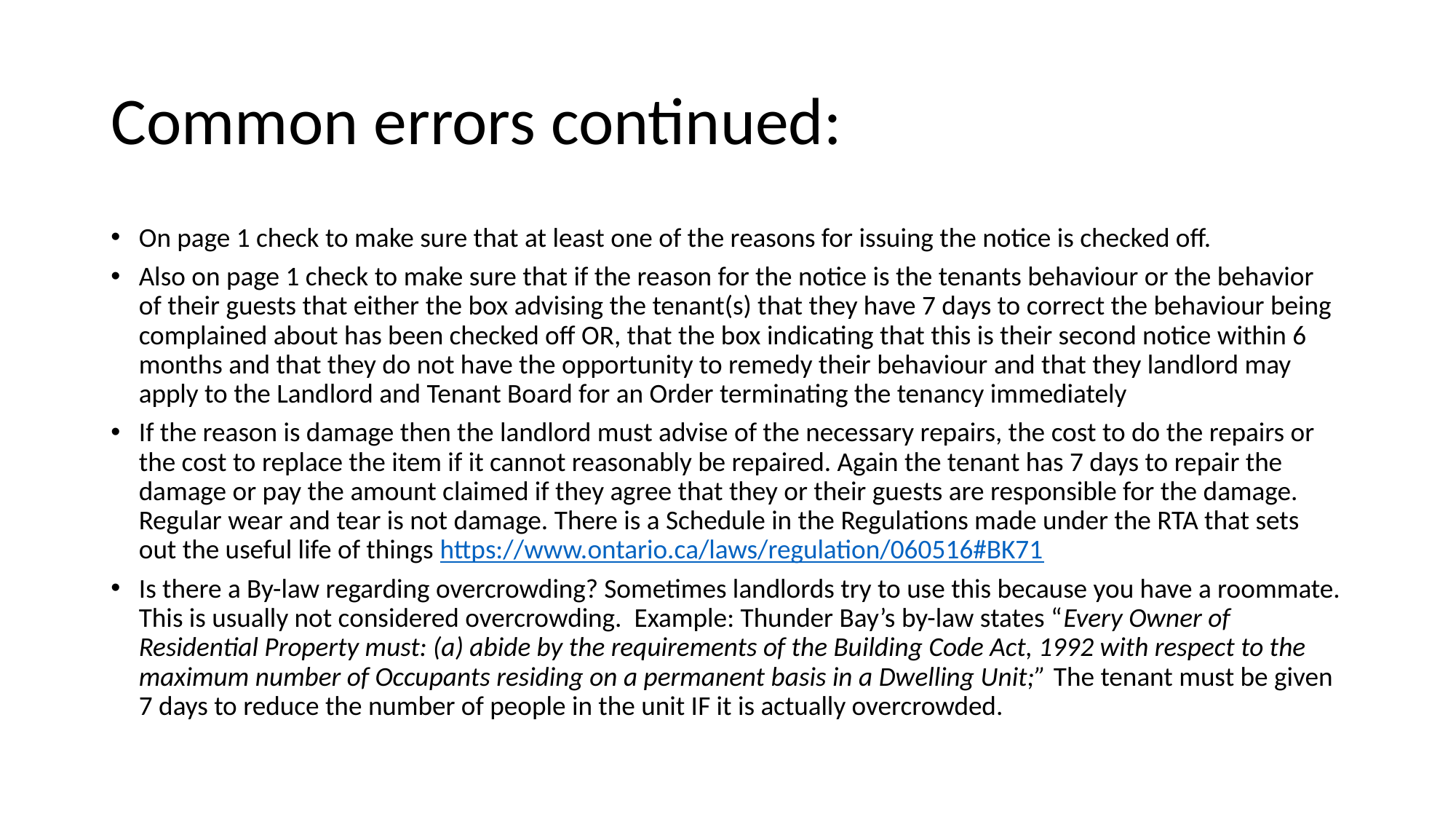

# Common errors continued:
On page 1 check to make sure that at least one of the reasons for issuing the notice is checked off.
Also on page 1 check to make sure that if the reason for the notice is the tenants behaviour or the behavior of their guests that either the box advising the tenant(s) that they have 7 days to correct the behaviour being complained about has been checked off OR, that the box indicating that this is their second notice within 6 months and that they do not have the opportunity to remedy their behaviour and that they landlord may apply to the Landlord and Tenant Board for an Order terminating the tenancy immediately
If the reason is damage then the landlord must advise of the necessary repairs, the cost to do the repairs or the cost to replace the item if it cannot reasonably be repaired. Again the tenant has 7 days to repair the damage or pay the amount claimed if they agree that they or their guests are responsible for the damage. Regular wear and tear is not damage. There is a Schedule in the Regulations made under the RTA that sets out the useful life of things https://www.ontario.ca/laws/regulation/060516#BK71
Is there a By-law regarding overcrowding? Sometimes landlords try to use this because you have a roommate. This is usually not considered overcrowding.  Example: Thunder Bay’s by-law states “Every Owner of Residential Property must: (a) abide by the requirements of the Building Code Act, 1992 with respect to the maximum number of Occupants residing on a permanent basis in a Dwelling Unit;” The tenant must be given 7 days to reduce the number of people in the unit IF it is actually overcrowded.